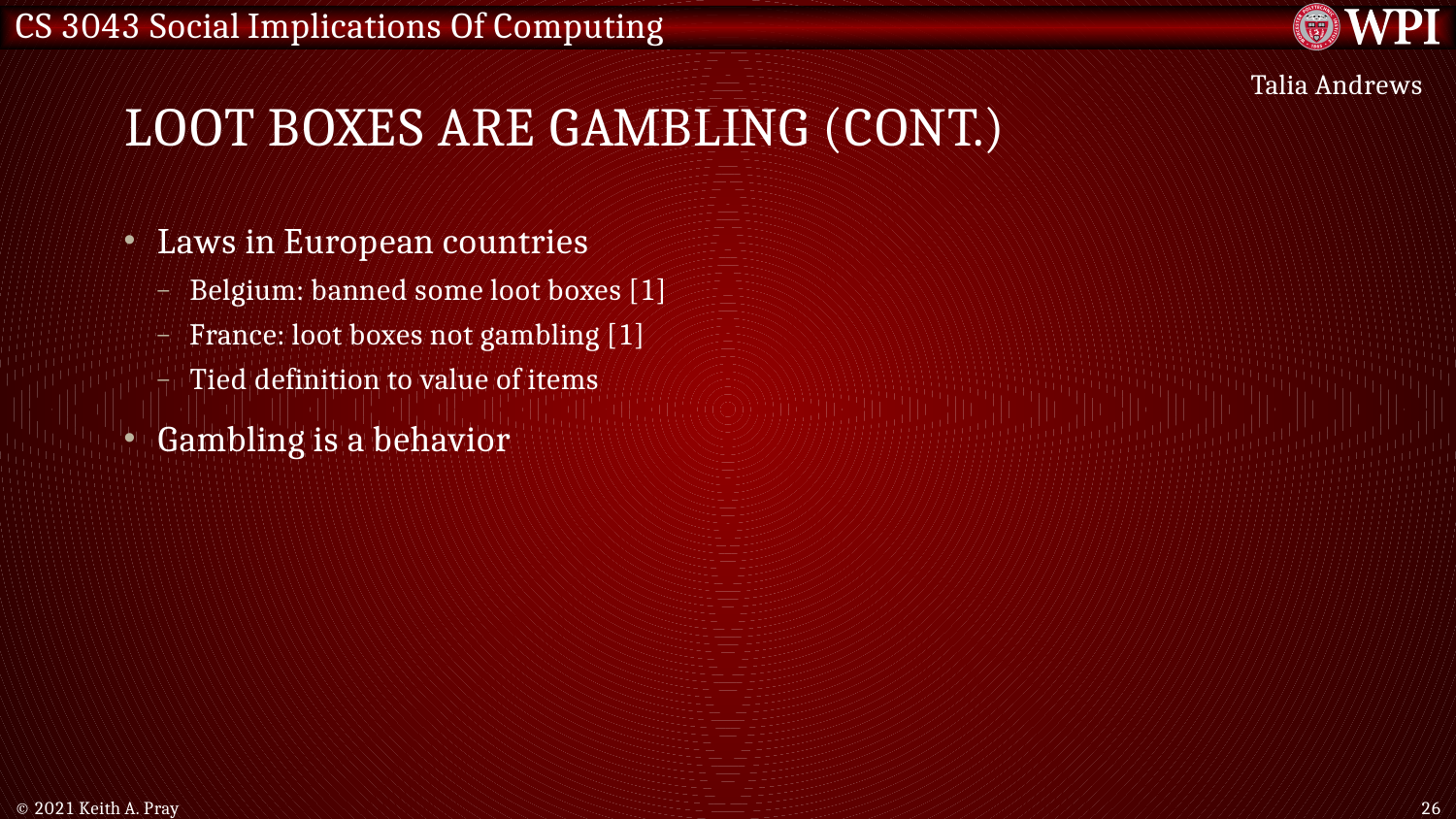

# loot boxes Are gambling (cont.)
Talia Andrews
Laws in European countries
Belgium: banned some loot boxes [1]
France: loot boxes not gambling [1]
Tied definition to value of items
Gambling is a behavior

© 2021 Keith A. Pray
26